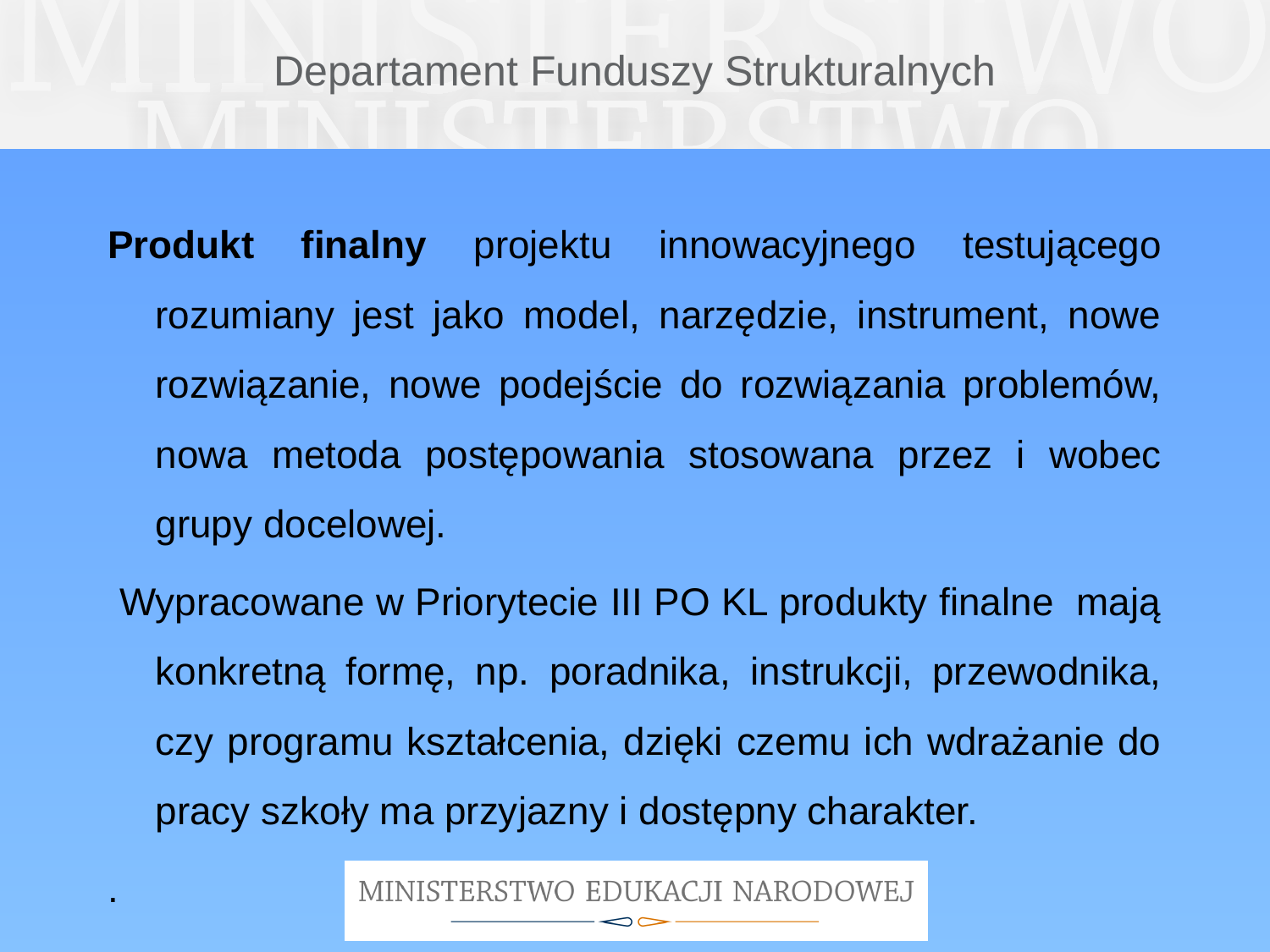

# Departament Funduszy Strukturalnych
Produkt finalny projektu innowacyjnego testującego rozumiany jest jako model, narzędzie, instrument, nowe rozwiązanie, nowe podejście do rozwiązania problemów, nowa metoda postępowania stosowana przez i wobec grupy docelowej.
 Wypracowane w Priorytecie III PO KL produkty finalne  mają konkretną formę, np. poradnika, instrukcji, przewodnika, czy programu kształcenia, dzięki czemu ich wdrażanie do pracy szkoły ma przyjazny i dostępny charakter.
.